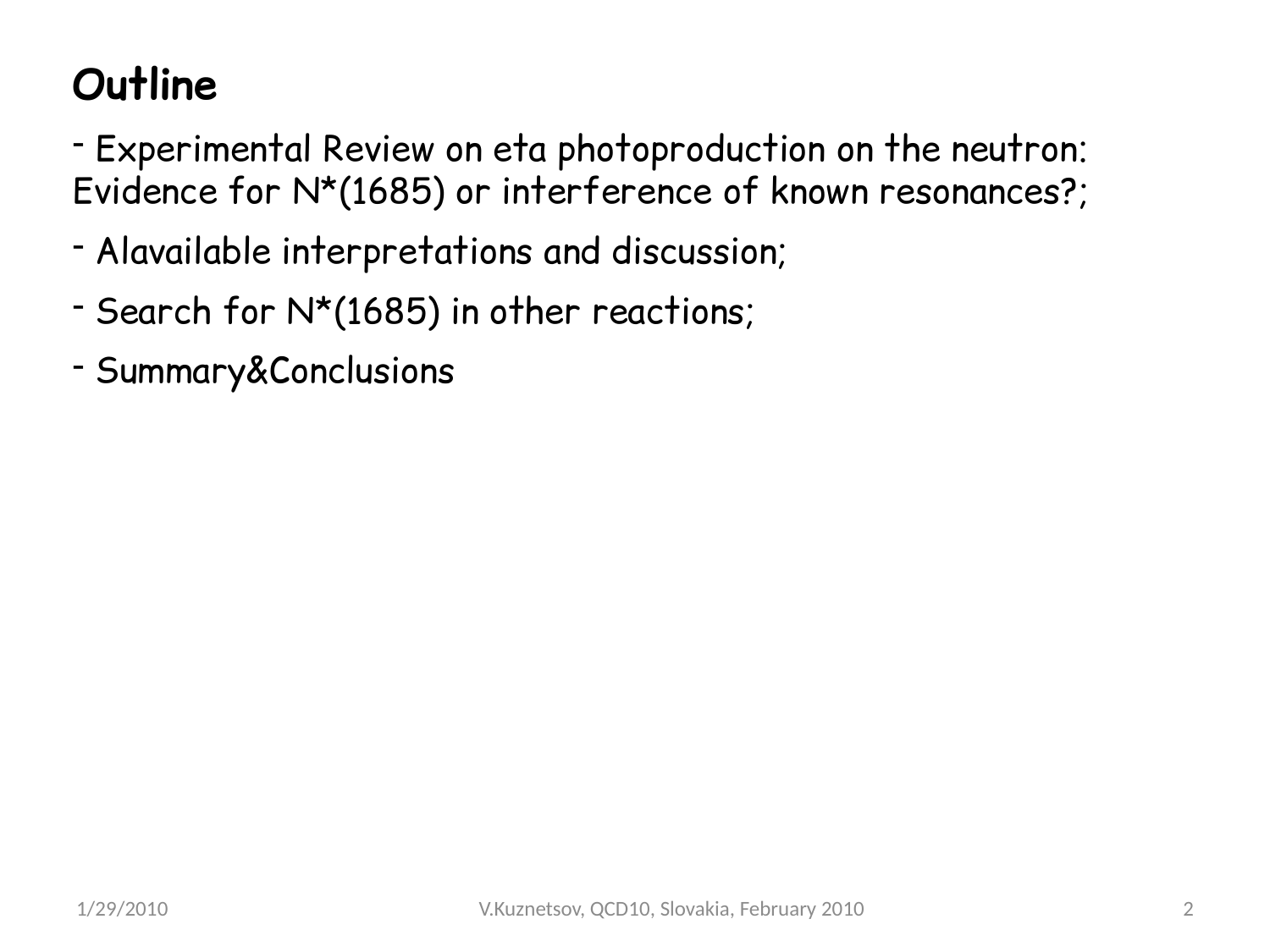

Outline
 Experimental Review on eta photoproduction on the neutron: Evidence for N*(1685) or interference of known resonances?;
 Alavailable interpretations and discussion;
 Search for N*(1685) in other reactions;
 Summary&Conclusions

1/29/2010
V.Kuznetsov, QCD10, Slovakia, February 2010
2